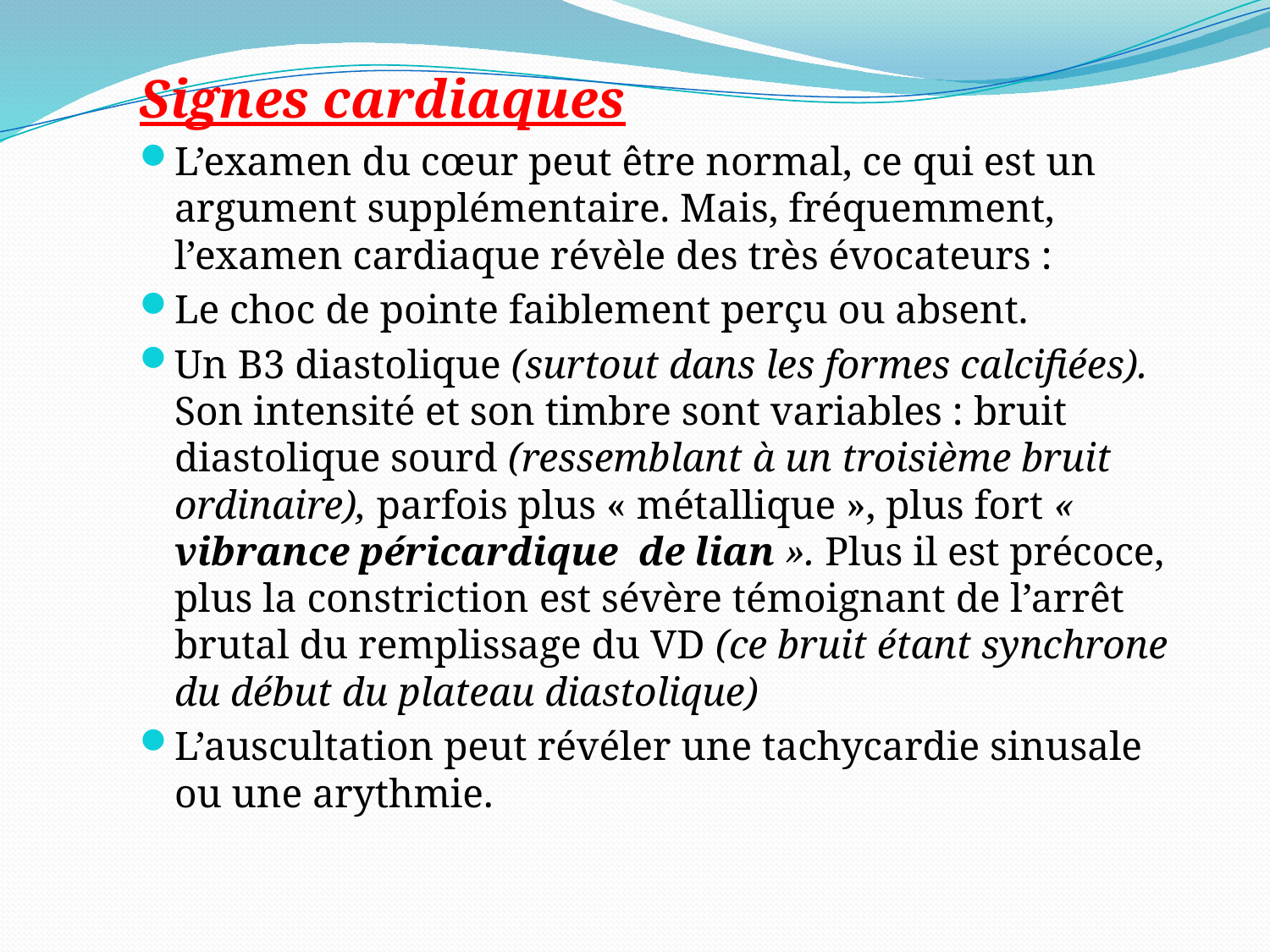

Signes cardiaques
L’examen du cœur peut être normal, ce qui est un argument supplémentaire. Mais, fréquemment, l’examen cardiaque révèle des très évocateurs :
Le choc de pointe faiblement perçu ou absent.
Un B3 diastolique (surtout dans les formes calcifiées).  Son intensité et son timbre sont variables : bruit diastolique sourd (ressemblant à un troisième bruit ordinaire), parfois plus « métallique », plus fort « vibrance péricardique  de lian ». Plus il est précoce, plus la constriction est sévère témoignant de l’arrêt brutal du remplissage du VD (ce bruit étant synchrone du début du plateau diastolique)
L’auscultation peut révéler une tachycardie sinusale ou une arythmie.

#